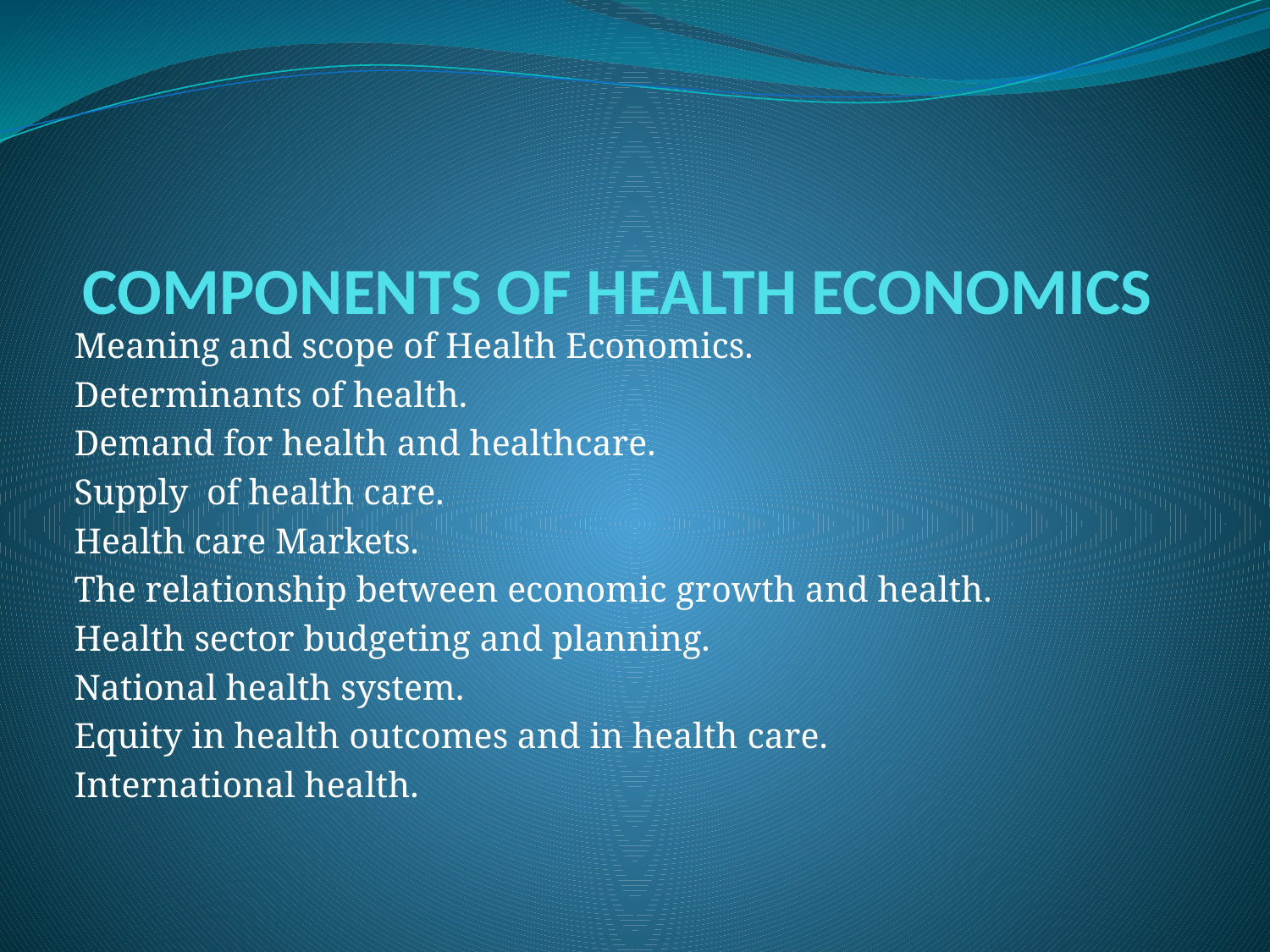

# COMPONENTS OF HEALTH ECONOMICS
Meaning and scope of Health Economics.
Determinants of health.
Demand for health and healthcare.
Supply  of health care.
Health care Markets.
The relationship between economic growth and health.
Health sector budgeting and planning.
National health system.
Equity in health outcomes and in health care.
International health.